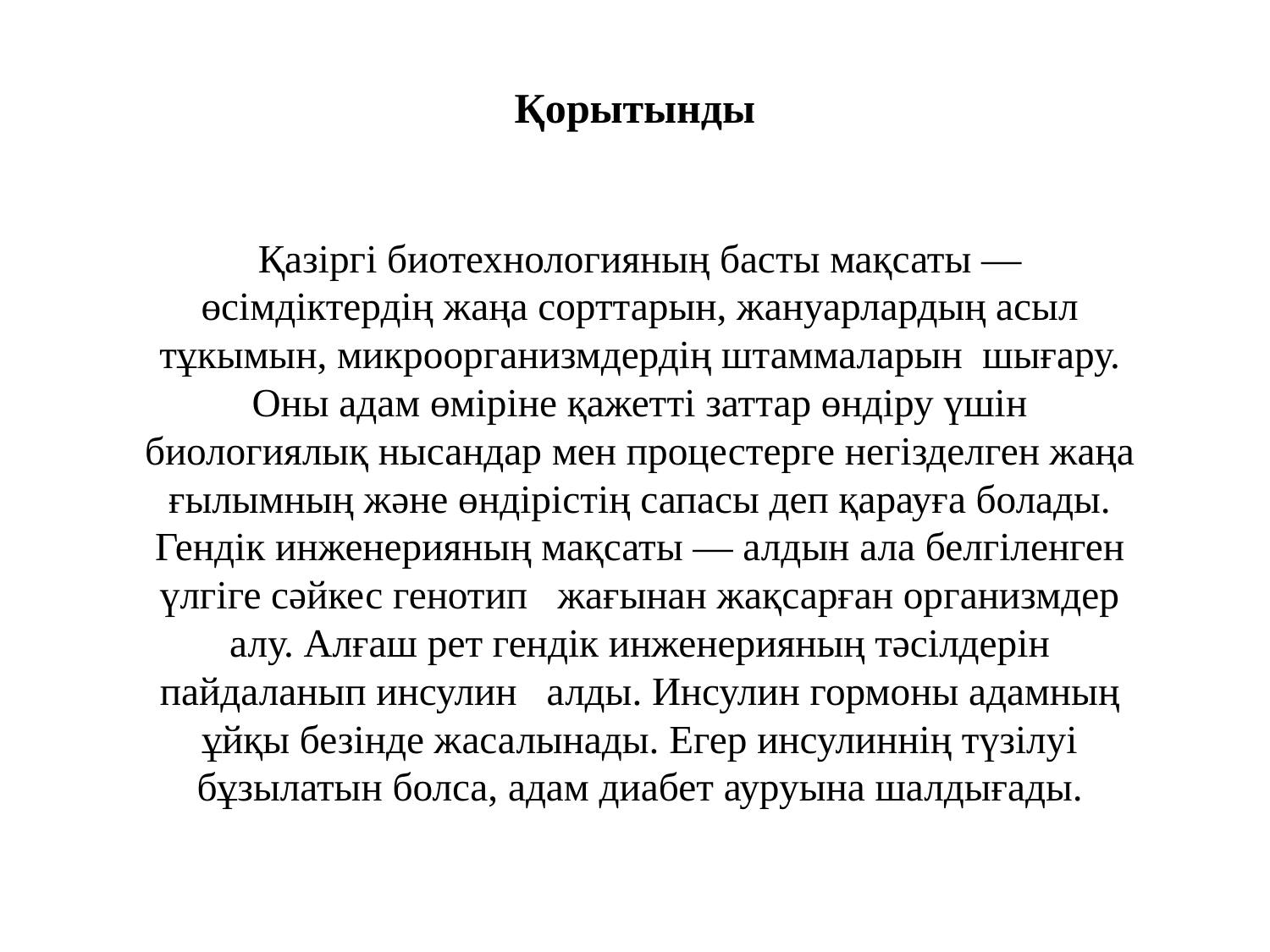

# Қорытынды
Қазіргі биотехнологияның басты мақсаты — өсімдіктердің жаңа сорттарын, жануарлардың асыл тұкымын, микроорганизмдердің штаммаларын  шығару. Оны адам өміріне қажетті заттар өндіру үшін биологиялық нысандар мен процестерге негізделген жаңа ғылымның және өндірістің сапасы деп қарауға болады. Гендік инженерияның мақсаты — алдын ала белгіленген үлгіге сәйкес генотип   жағынан жақсарған организмдер алу. Алғаш рет гендік инженерияның тәсілдерін пайдаланып инсулин   алды. Инсулин гормоны адамның ұйқы безінде жасалынады. Егер инсулиннің түзілуі бұзылатын болса, адам диабет ауруына шалдығады.